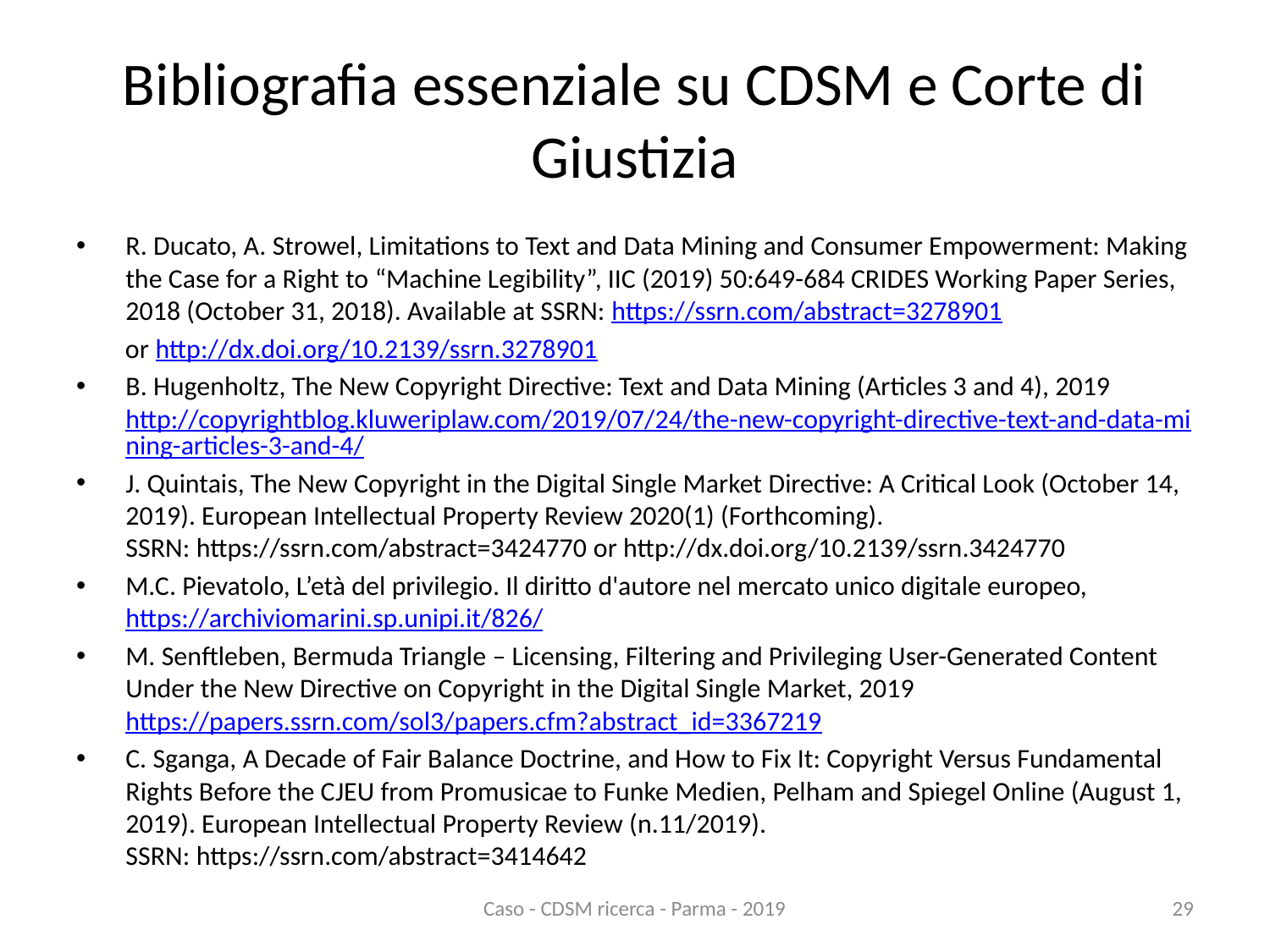

# Bibliografia essenziale su CDSM e Corte di Giustizia
R. Ducato, A. Strowel, Limitations to Text and Data Mining and Consumer Empowerment: Making the Case for a Right to “Machine Legibility”, IIC (2019) 50:649-684 CRIDES Working Paper Series, 2018 (October 31, 2018). Available at SSRN: https://ssrn.com/abstract=3278901
        or http://dx.doi.org/10.2139/ssrn.3278901
B. Hugenholtz, The New Copyright Directive: Text and Data Mining (Articles 3 and 4), 2019 http://copyrightblog.kluweriplaw.com/2019/07/24/the-new-copyright-directive-text-and-data-mining-articles-3-and-4/
J. Quintais, The New Copyright in the Digital Single Market Directive: A Critical Look (October 14, 2019). European Intellectual Property Review 2020(1) (Forthcoming). SSRN: https://ssrn.com/abstract=3424770 or http://dx.doi.org/10.2139/ssrn.3424770
M.C. Pievatolo, L’età del privilegio. Il diritto d'autore nel mercato unico digitale europeo, https://archiviomarini.sp.unipi.it/826/
M. Senftleben, Bermuda Triangle – Licensing, Filtering and Privileging User-Generated Content Under the New Directive on Copyright in the Digital Single Market, 2019 https://papers.ssrn.com/sol3/papers.cfm?abstract_id=3367219
C. Sganga, A Decade of Fair Balance Doctrine, and How to Fix It: Copyright Versus Fundamental Rights Before the CJEU from Promusicae to Funke Medien, Pelham and Spiegel Online (August 1, 2019). European Intellectual Property Review (n.11/2019). SSRN: https://ssrn.com/abstract=3414642

Caso - CDSM ricerca - Parma - 2019
29